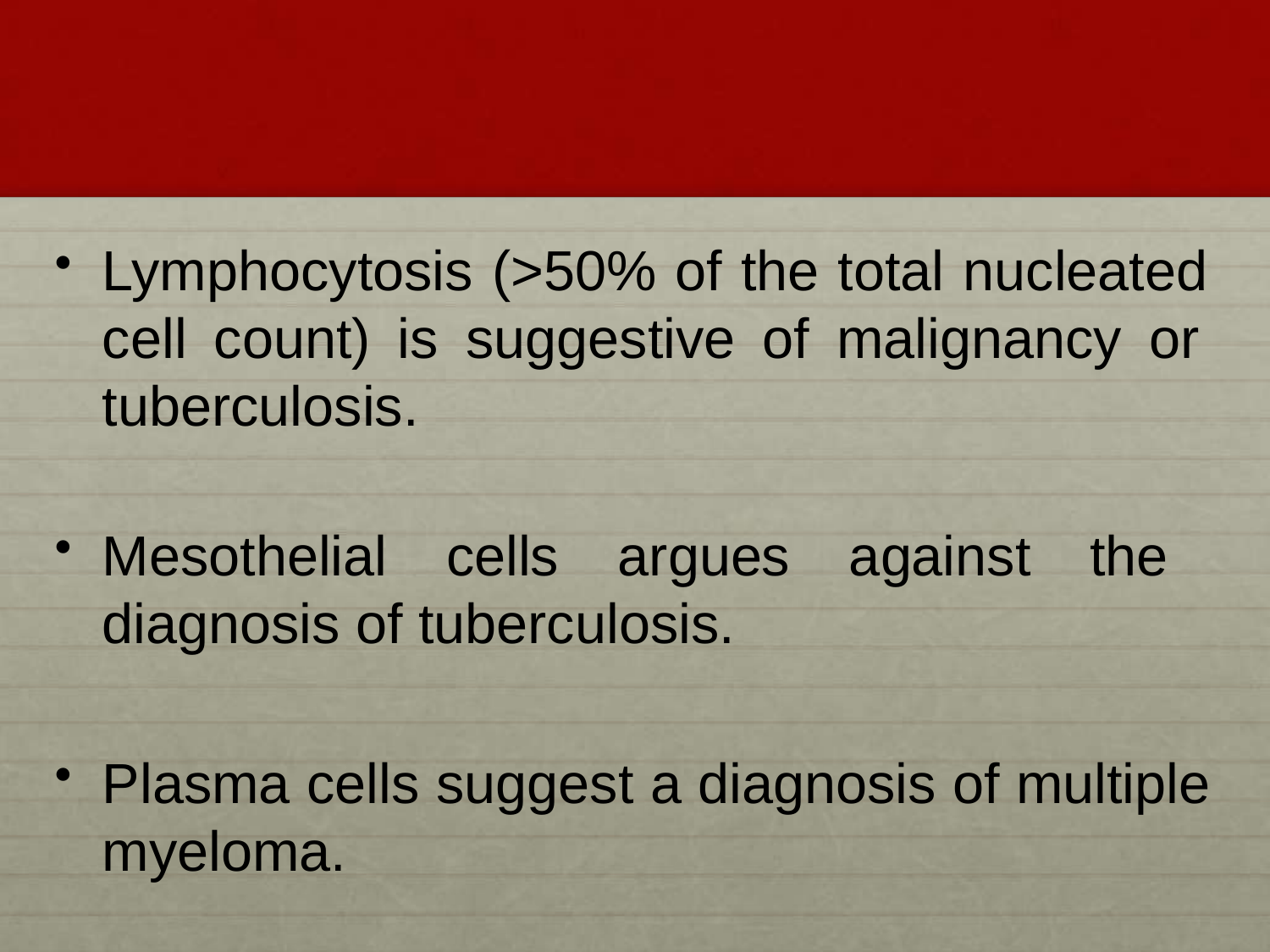

Lymphocytosis (>50% of the total nucleated  cell count) is suggestive of malignancy or  tuberculosis.

Mesothelial cells argues against the  diagnosis of tuberculosis.

Plasma cells suggest a diagnosis of multiple  myeloma.